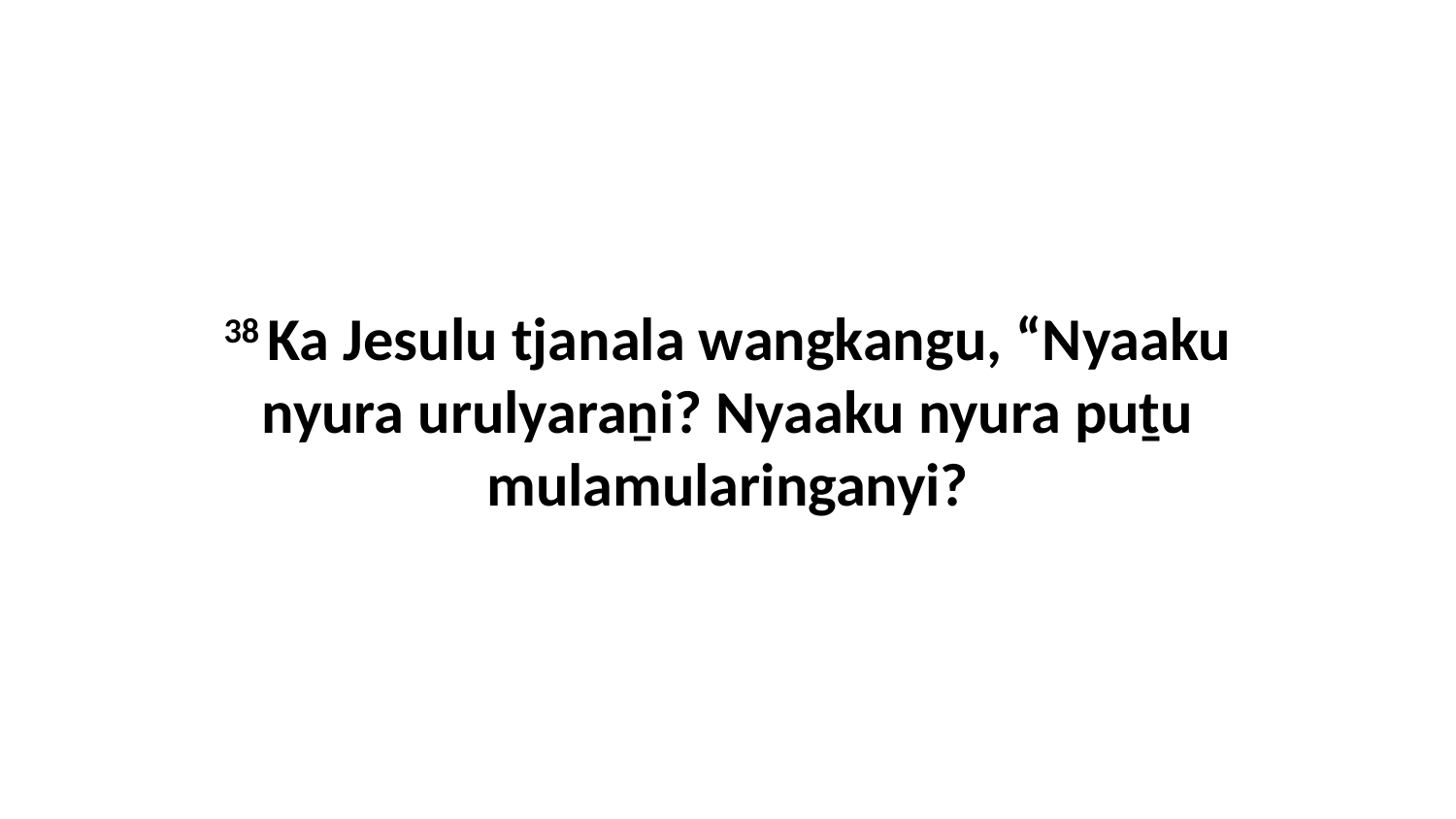

38 Ka Jesulu tjanala wangkangu, “Nyaaku nyura urulyaraṉi? Nyaaku nyura puṯu mulamularinganyi?